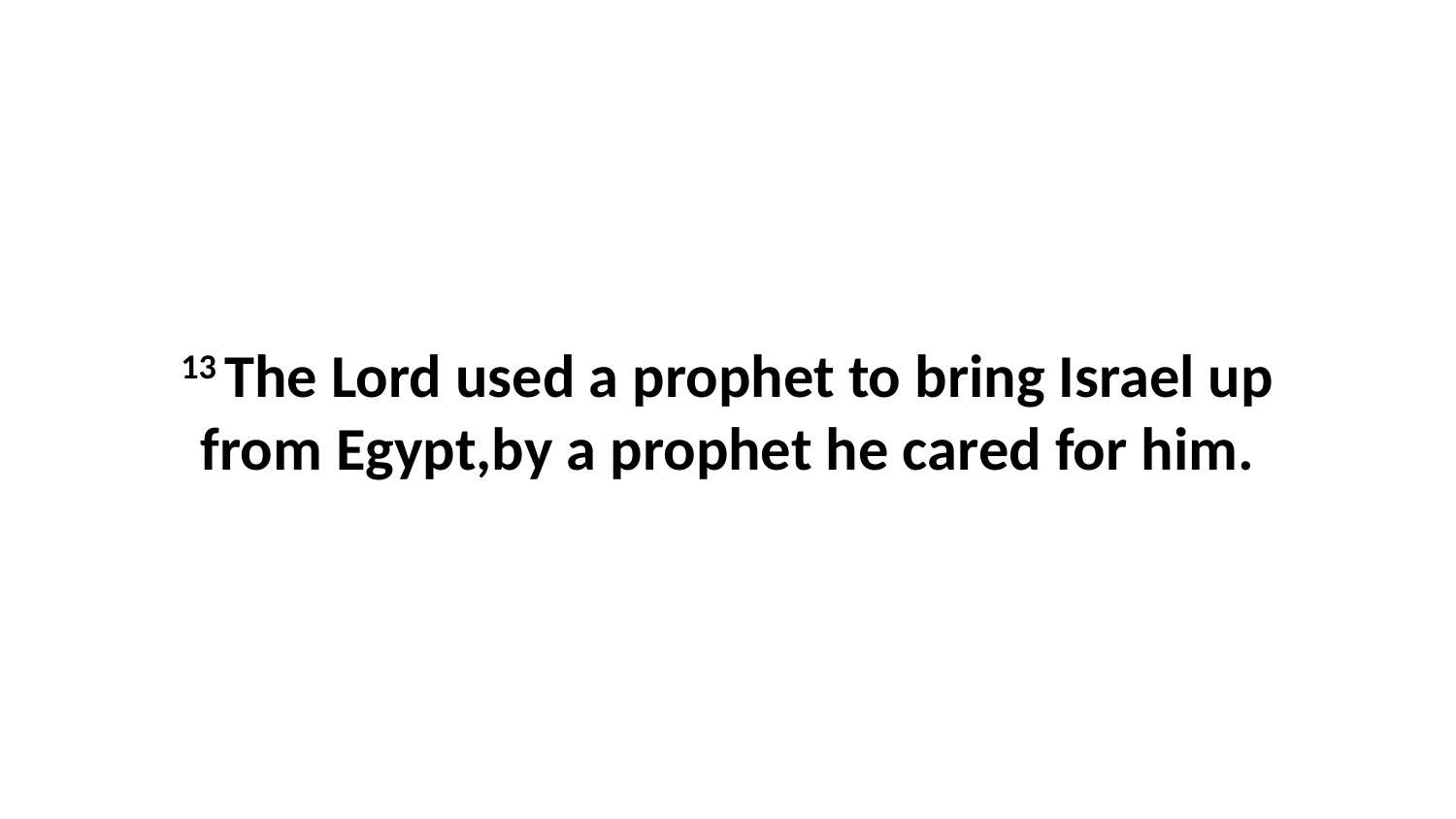

13 The Lord used a prophet to bring Israel up from Egypt,by a prophet he cared for him.